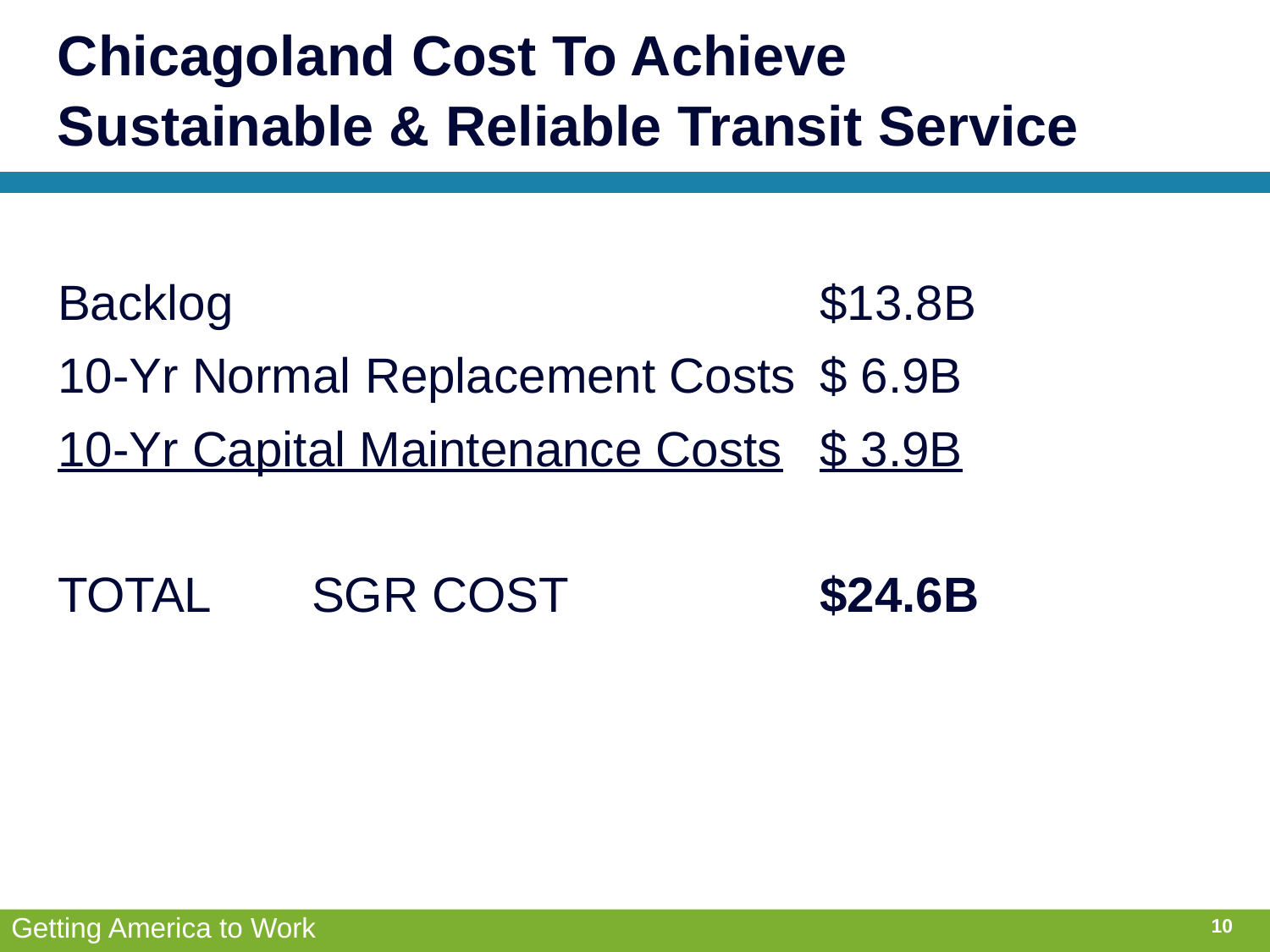

Chicagoland Cost To Achieve
Sustainable & Reliable Transit Service

Backlog					$13.8B
10-Yr Normal Replacement Costs	$ 6.9B
10-Yr Capital Maintenance Costs	$ 3.9B

TOTAL	SGR COST		$24.6B
10
Getting America to Work